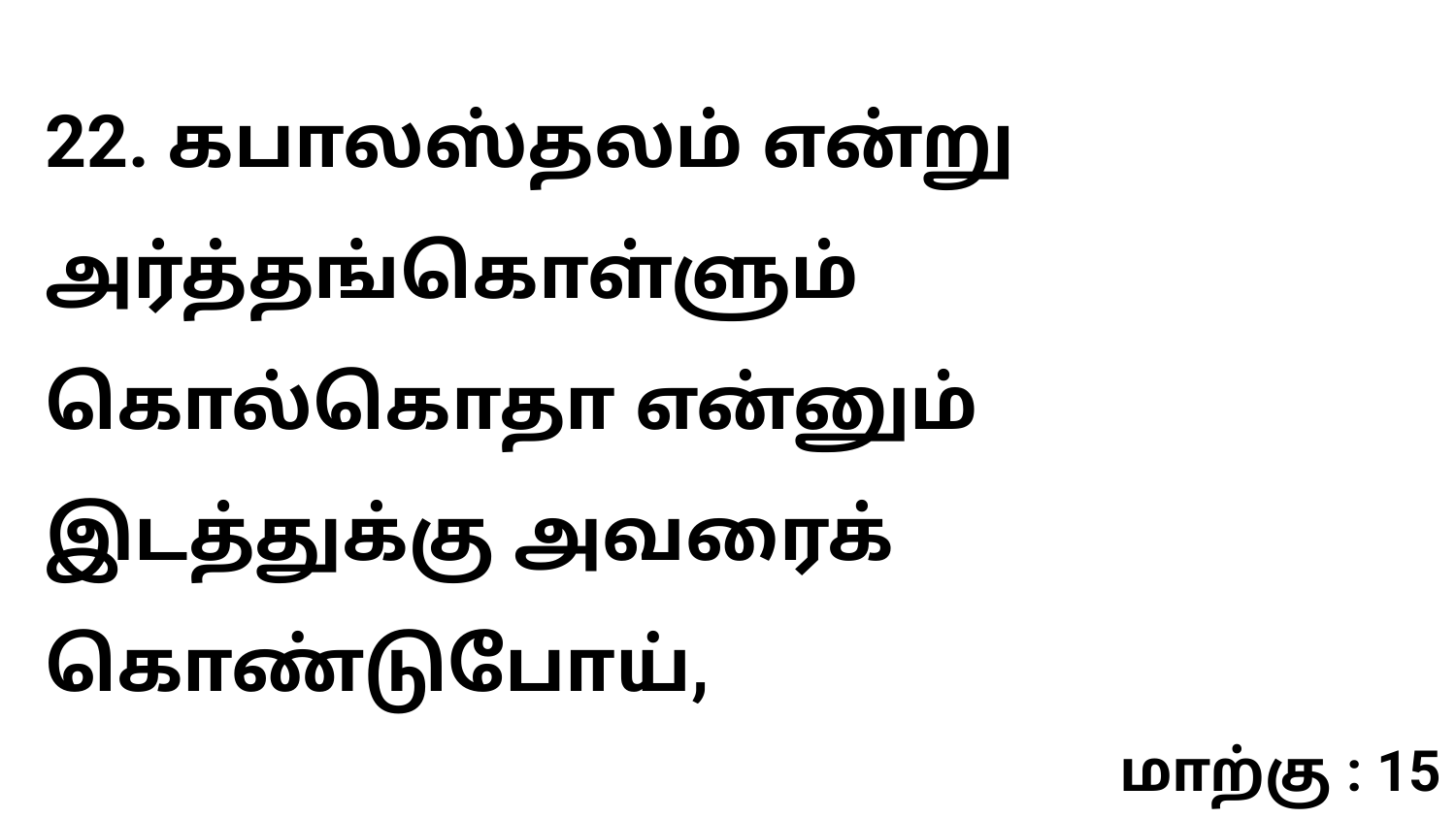

22. கபாலஸ்தலம் என்று அர்த்தங்கொள்ளும் கொல்கொதா என்னும் இடத்துக்கு அவரைக் கொண்டுபோய்,
மாற்கு : 15